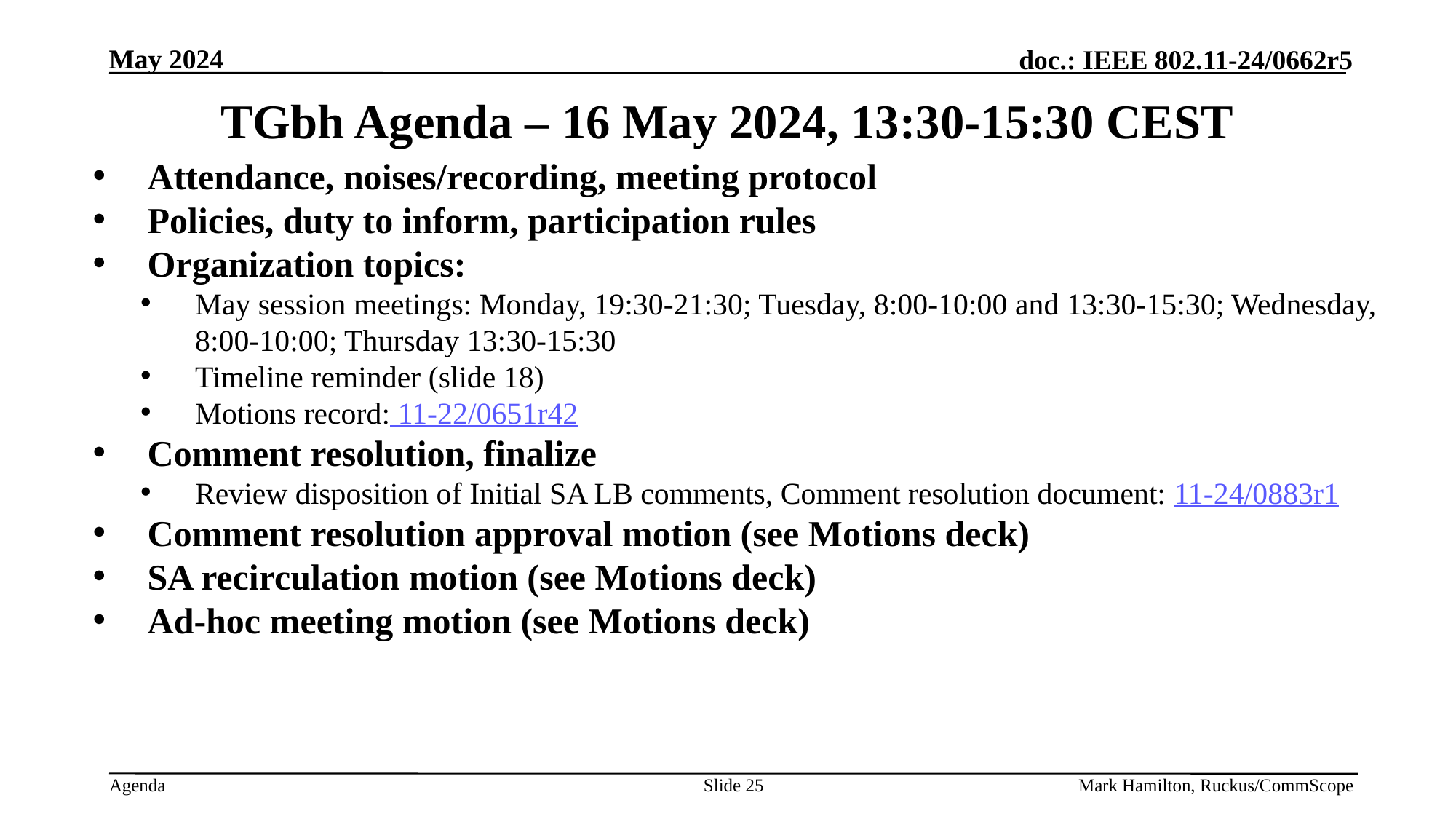

# TGbh Agenda – 16 May 2024, 13:30-15:30 CEST
Attendance, noises/recording, meeting protocol
Policies, duty to inform, participation rules
Organization topics:
May session meetings: Monday, 19:30-21:30; Tuesday, 8:00-10:00 and 13:30-15:30; Wednesday, 8:00-10:00; Thursday 13:30-15:30
Timeline reminder (slide 18)
Motions record: 11-22/0651r42
Comment resolution, finalize
Review disposition of Initial SA LB comments, Comment resolution document: 11-24/0883r1
Comment resolution approval motion (see Motions deck)
SA recirculation motion (see Motions deck)
Ad-hoc meeting motion (see Motions deck)
Slide 25